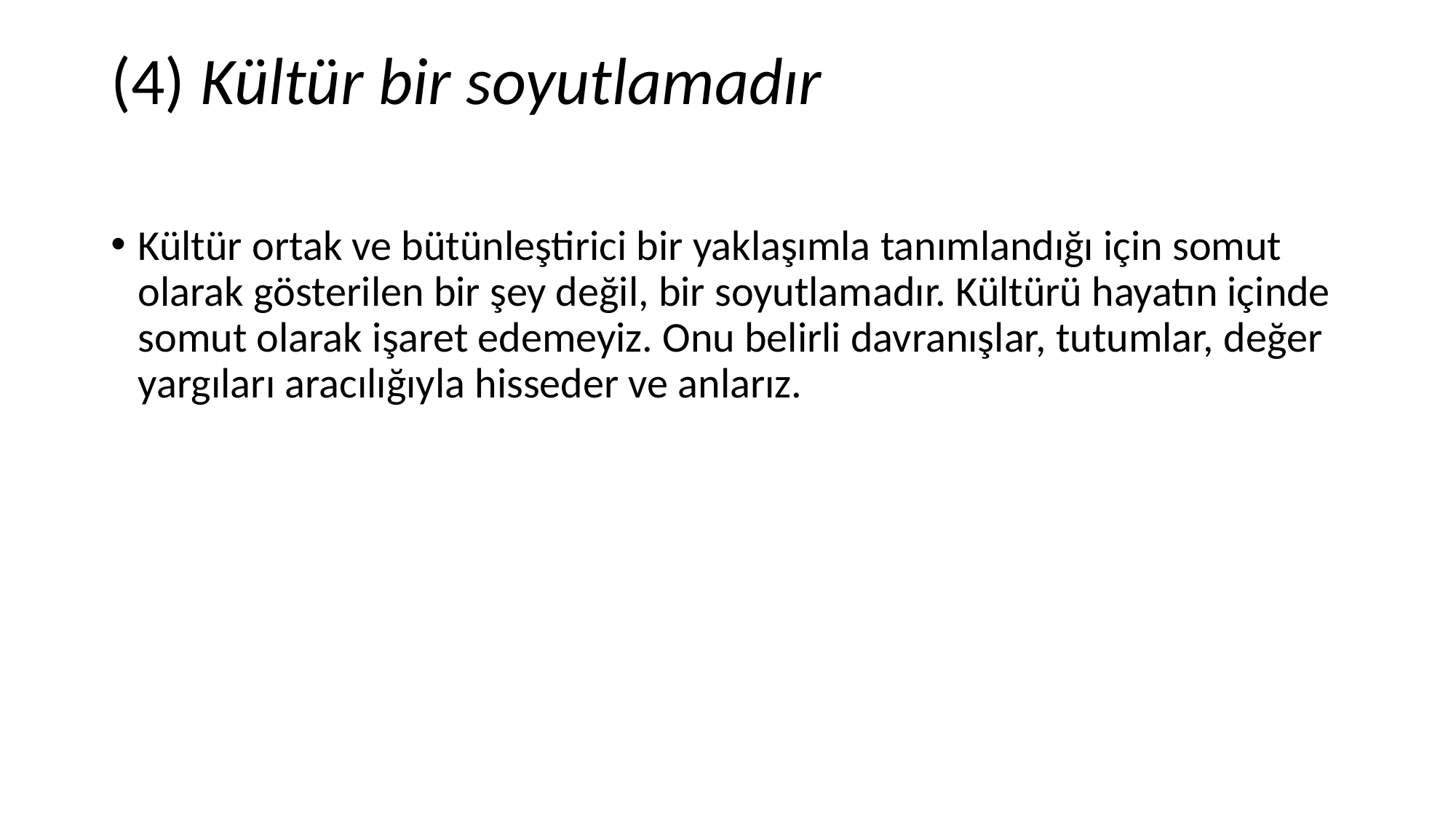

# (4) Kültür bir soyutlamadır
Kültür ortak ve bütünleştirici bir yaklaşımla tanımlandığı için somut olarak gösterilen bir şey değil, bir soyutlamadır. Kültürü hayatın içinde somut olarak işaret edemeyiz. Onu belirli davranışlar, tutumlar, değer yargıları aracılığıyla hisseder ve anlarız.